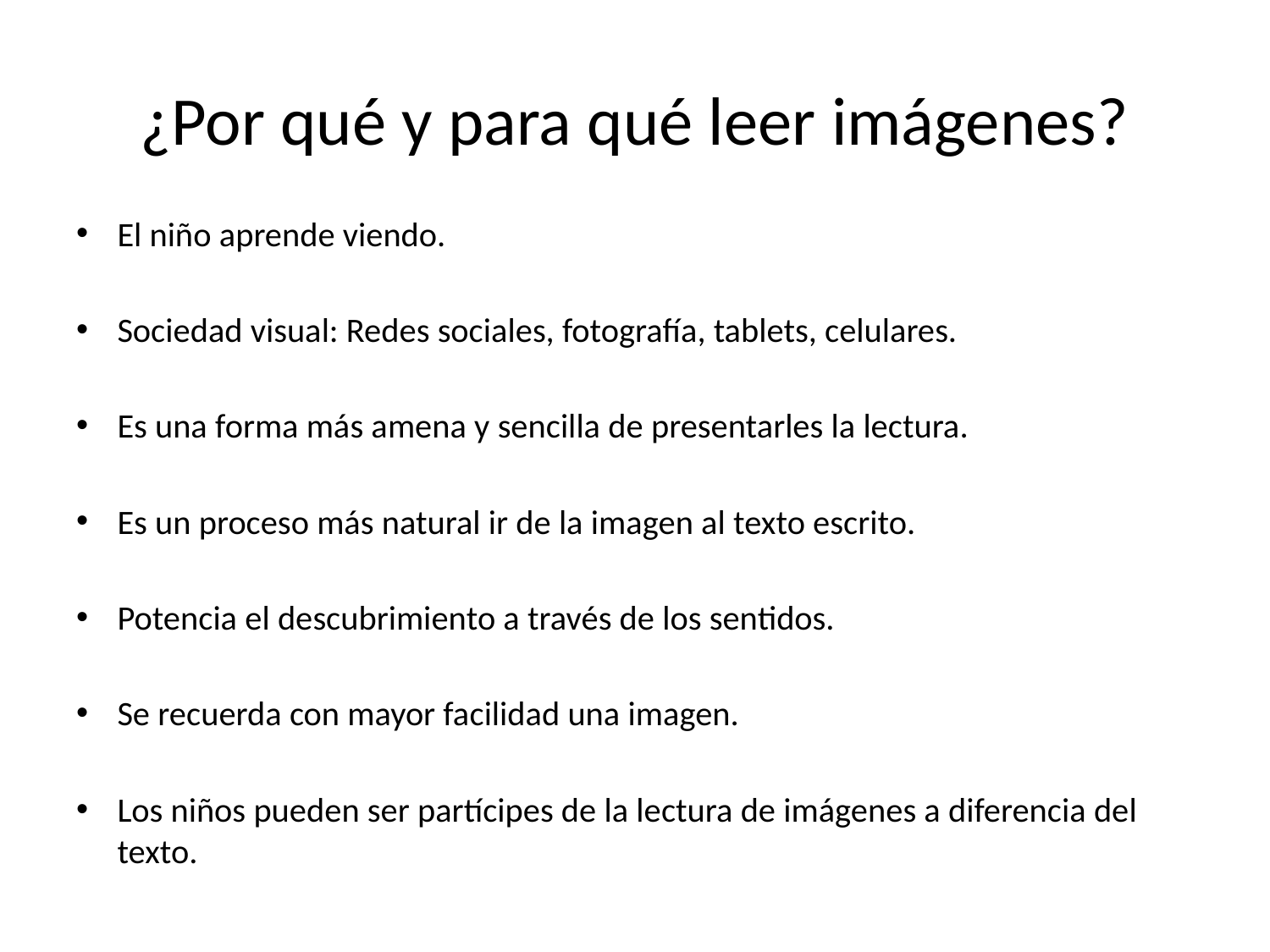

# ¿Por qué y para qué leer imágenes?
El niño aprende viendo.

Sociedad visual: Redes sociales, fotografía, tablets, celulares.

Es una forma más amena y sencilla de presentarles la lectura.

Es un proceso más natural ir de la imagen al texto escrito.

Potencia el descubrimiento a través de los sentidos.

Se recuerda con mayor facilidad una imagen.

Los niños pueden ser partícipes de la lectura de imágenes a diferencia del texto.